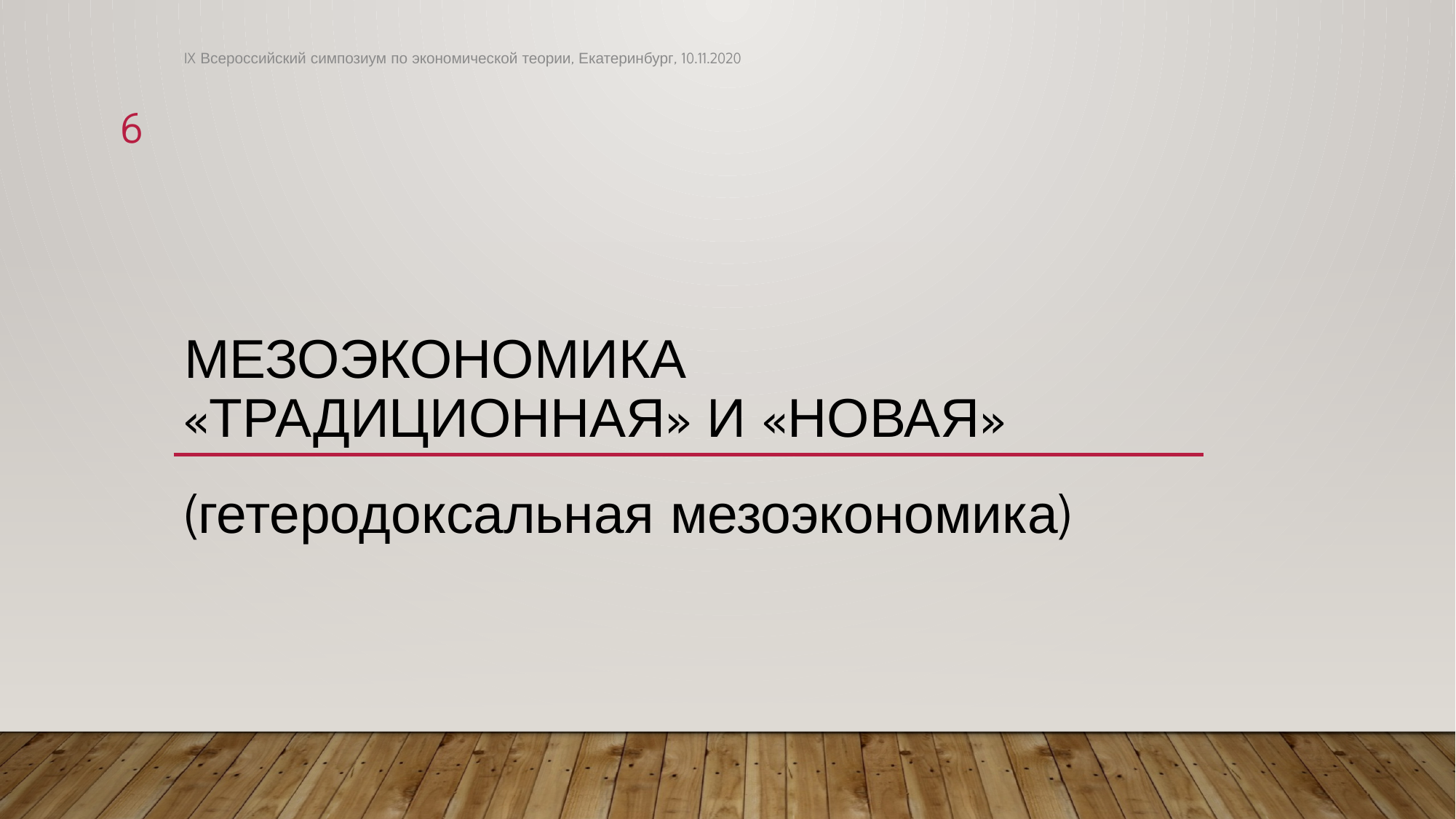

IX Всероссийский симпозиум по экономической теории, Екатеринбург, 10.11.2020
6
# Мезоэкономика «традиционная» и «Новая»
(гетеродоксальная мезоэкономика)